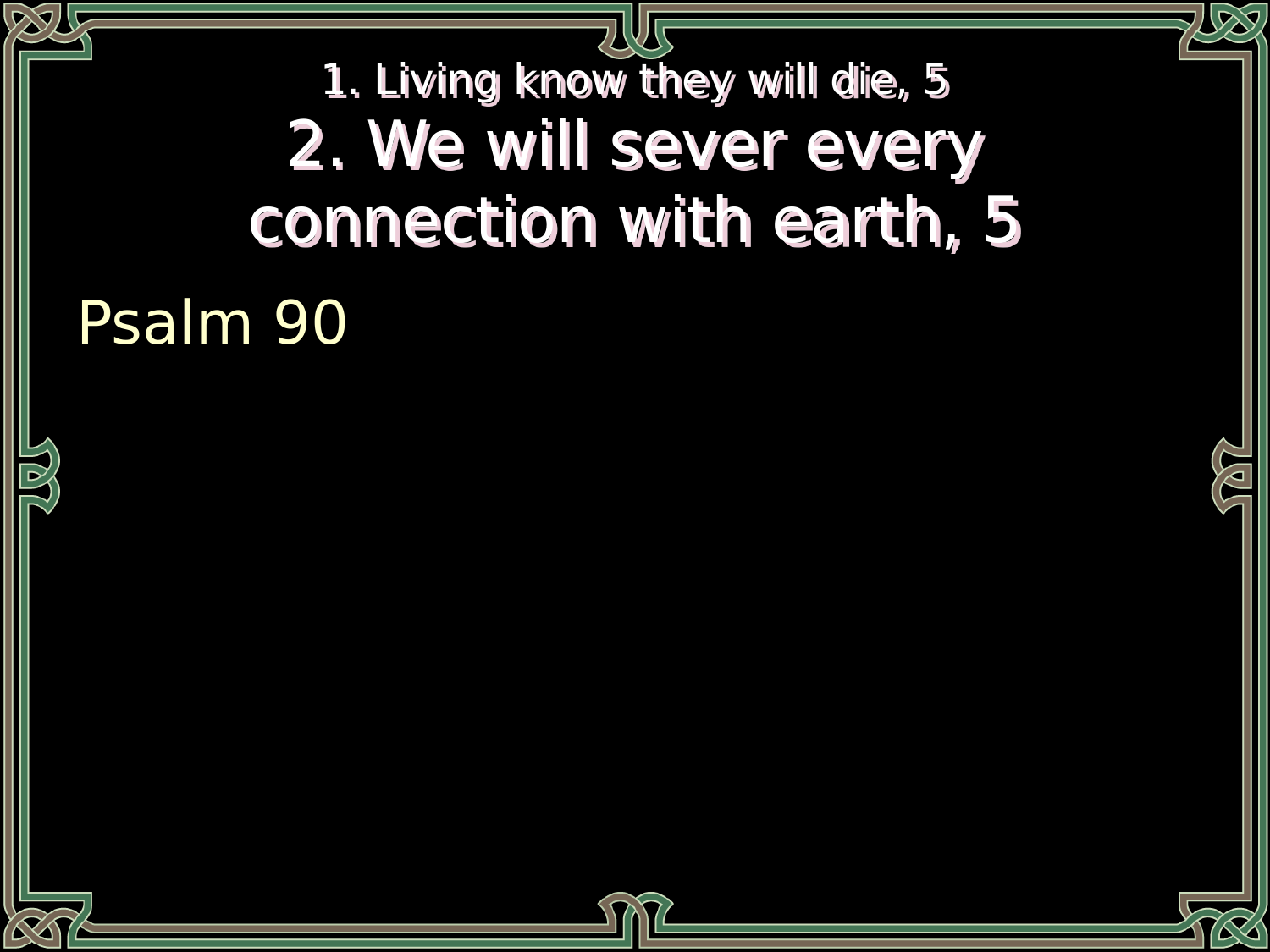

# 1. Living know they will die, 5 2. We will sever every connection with earth, 5
Psalm 90